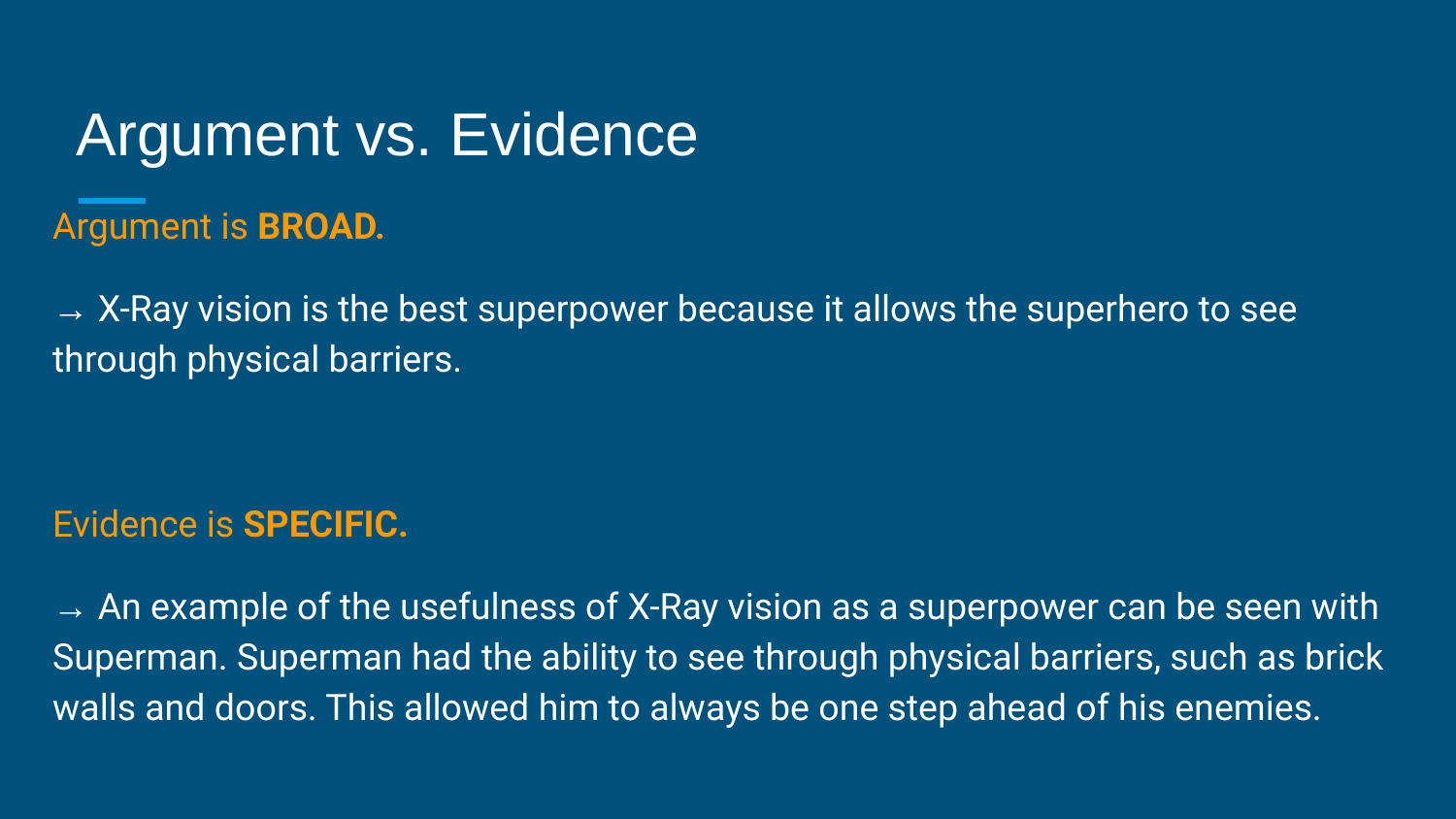

# Argument vs. Evidence
Argument is BROAD.
→ X-Ray vision is the best superpower because it allows the superhero to see through physical barriers.

Evidence is SPECIFIC.
→ An example of the usefulness of X-Ray vision as a superpower can be seen with Superman. Superman had the ability to see through physical barriers, such as brick walls and doors. This allowed him to always be one step ahead of his enemies.